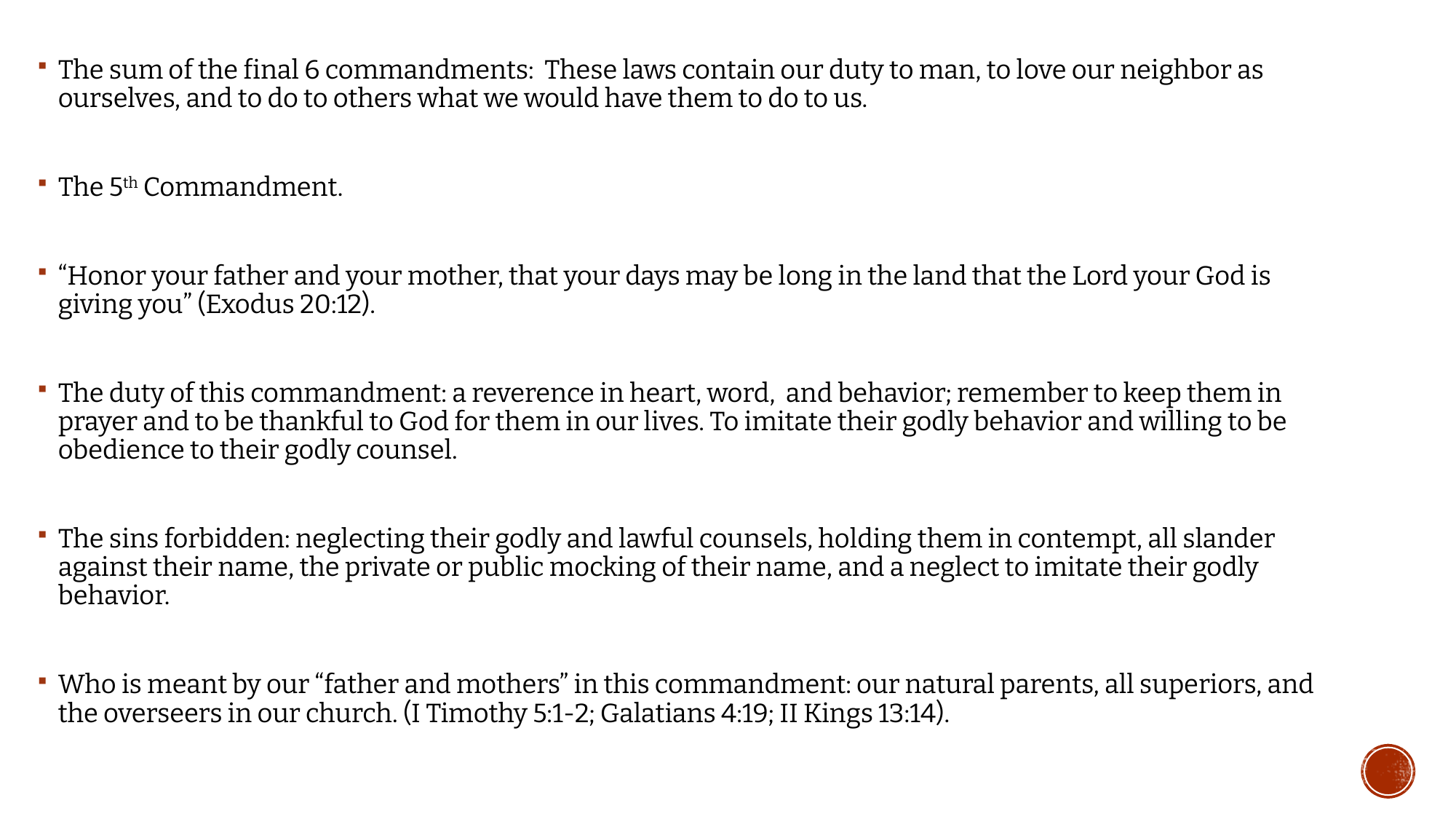

The sum of the final 6 commandments:  These laws contain our duty to man, to love our neighbor as ourselves, and to do to others what we would have them to do to us.

The 5th Commandment.

“Honor your father and your mother, that your days may be long in the land that the Lord your God is giving you” (Exodus 20:12).

The duty of this commandment: a reverence in heart, word,  and behavior; remember to keep them in prayer and to be thankful to God for them in our lives. To imitate their godly behavior and willing to be obedience to their godly counsel.

The sins forbidden: neglecting their godly and lawful counsels, holding them in contempt, all slander against their name, the private or public mocking of their name, and a neglect to imitate their godly behavior.

Who is meant by our “father and mothers” in this commandment: our natural parents, all superiors, and the overseers in our church. (I Timothy 5:1-2; Galatians 4:19; II Kings 13:14).